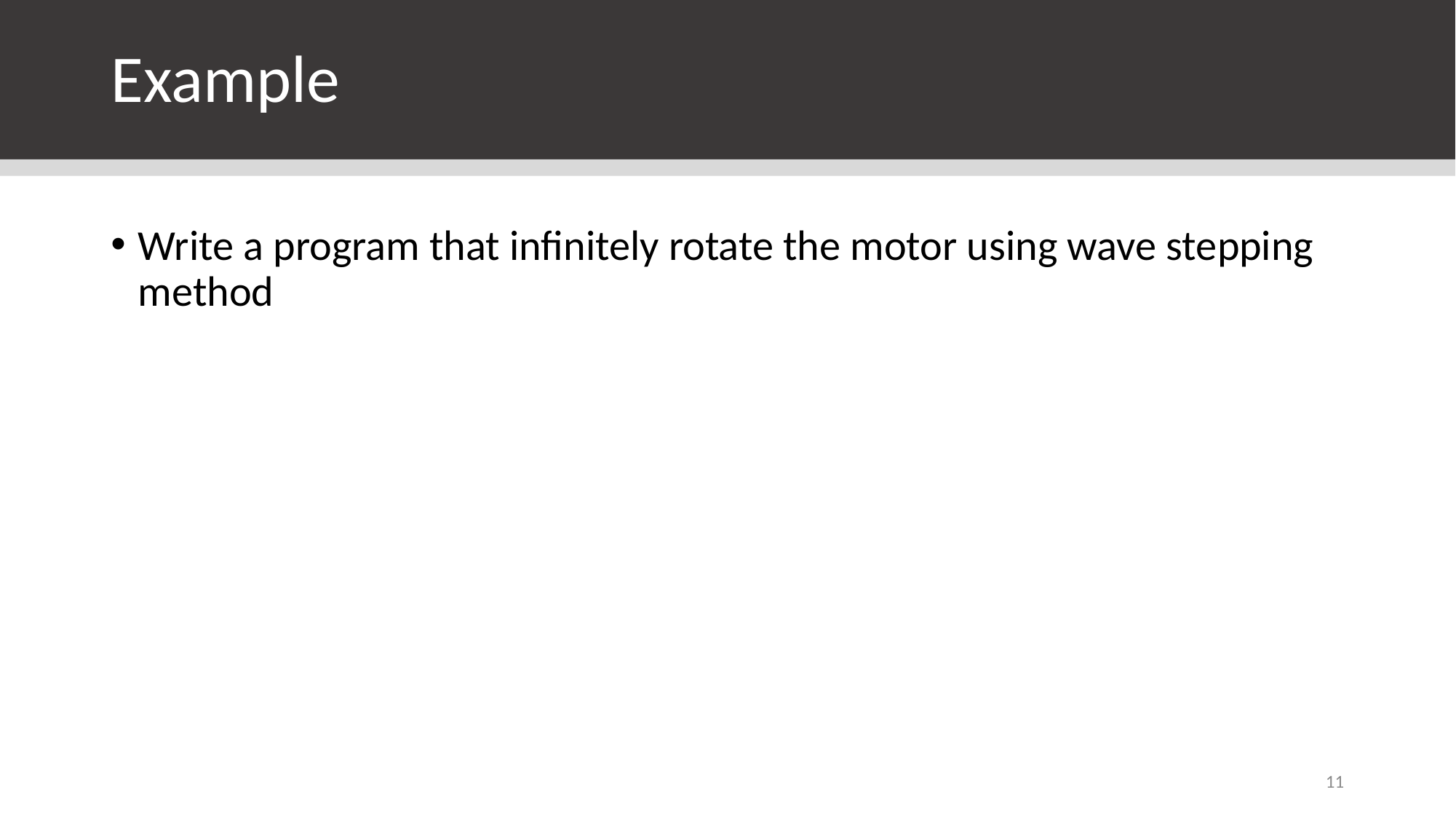

# Example
Write a program that infinitely rotate the motor using wave stepping method
11